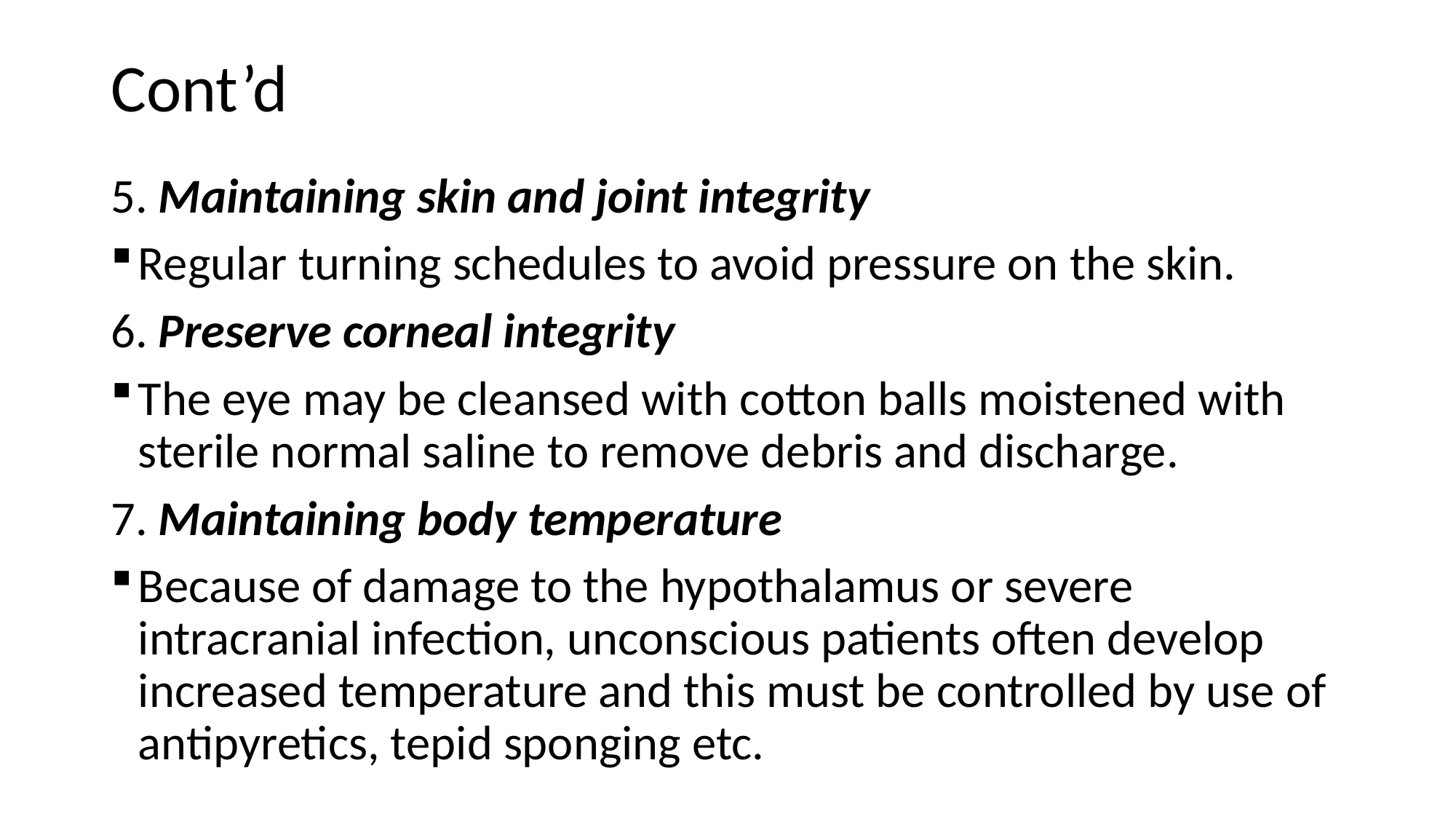

# Cont’d
5. Maintaining skin and joint integrity
Regular turning schedules to avoid pressure on the skin.
6. Preserve corneal integrity
The eye may be cleansed with cotton balls moistened with sterile normal saline to remove debris and discharge.
7. Maintaining body temperature
Because of damage to the hypothalamus or severe intracranial infection, unconscious patients often develop increased temperature and this must be controlled by use of antipyretics, tepid sponging etc.